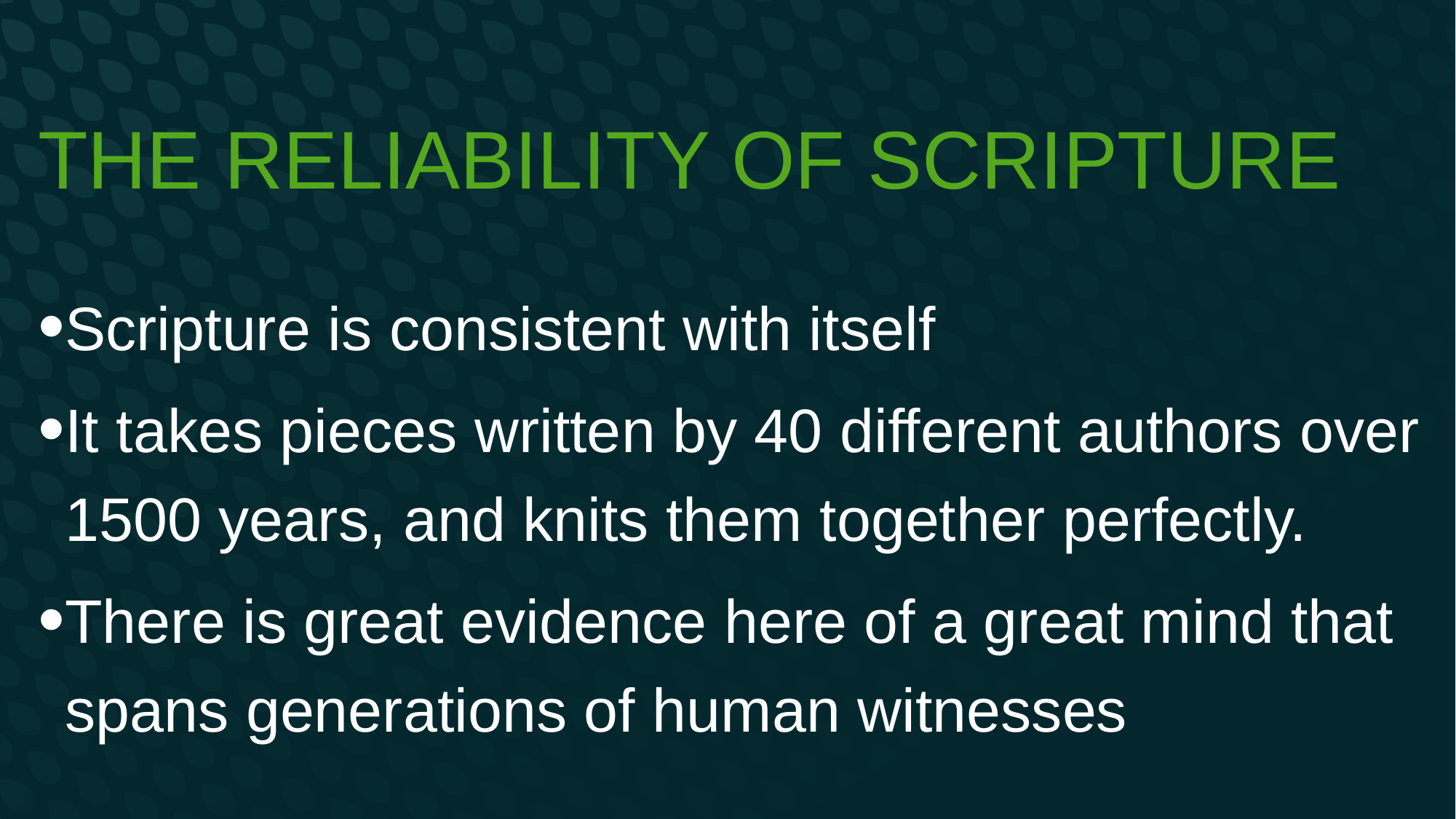

# The Reliability of Scripture
Scripture is consistent with itself
It takes pieces written by 40 different authors over 1500 years, and knits them together perfectly.
There is great evidence here of a great mind that spans generations of human witnesses